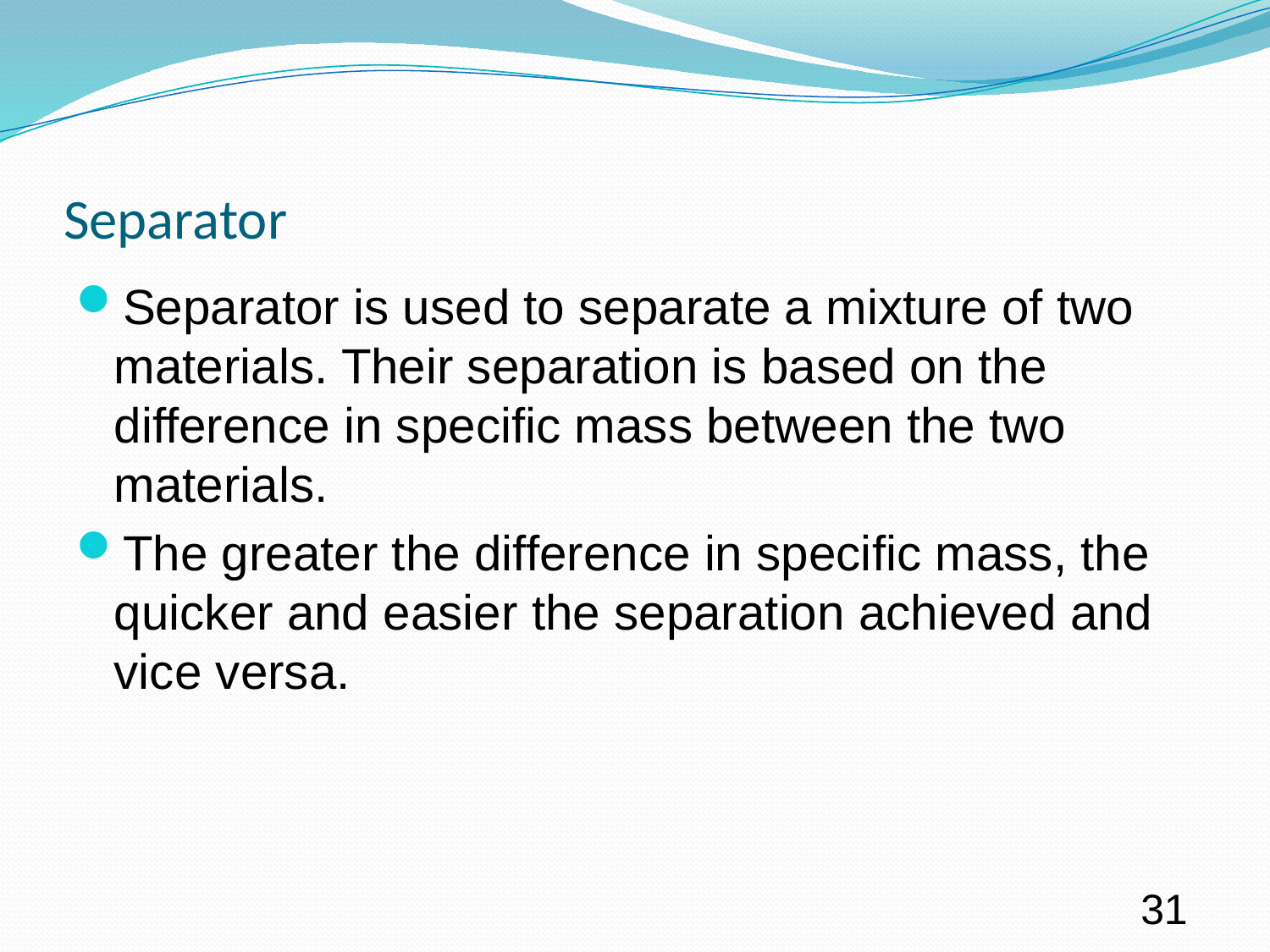

# Separator
Separator is used to separate a mixture of two materials. Their separation is based on the difference in specific mass between the two materials.
The greater the difference in specific mass, the quicker and easier the separation achieved and vice versa.
31